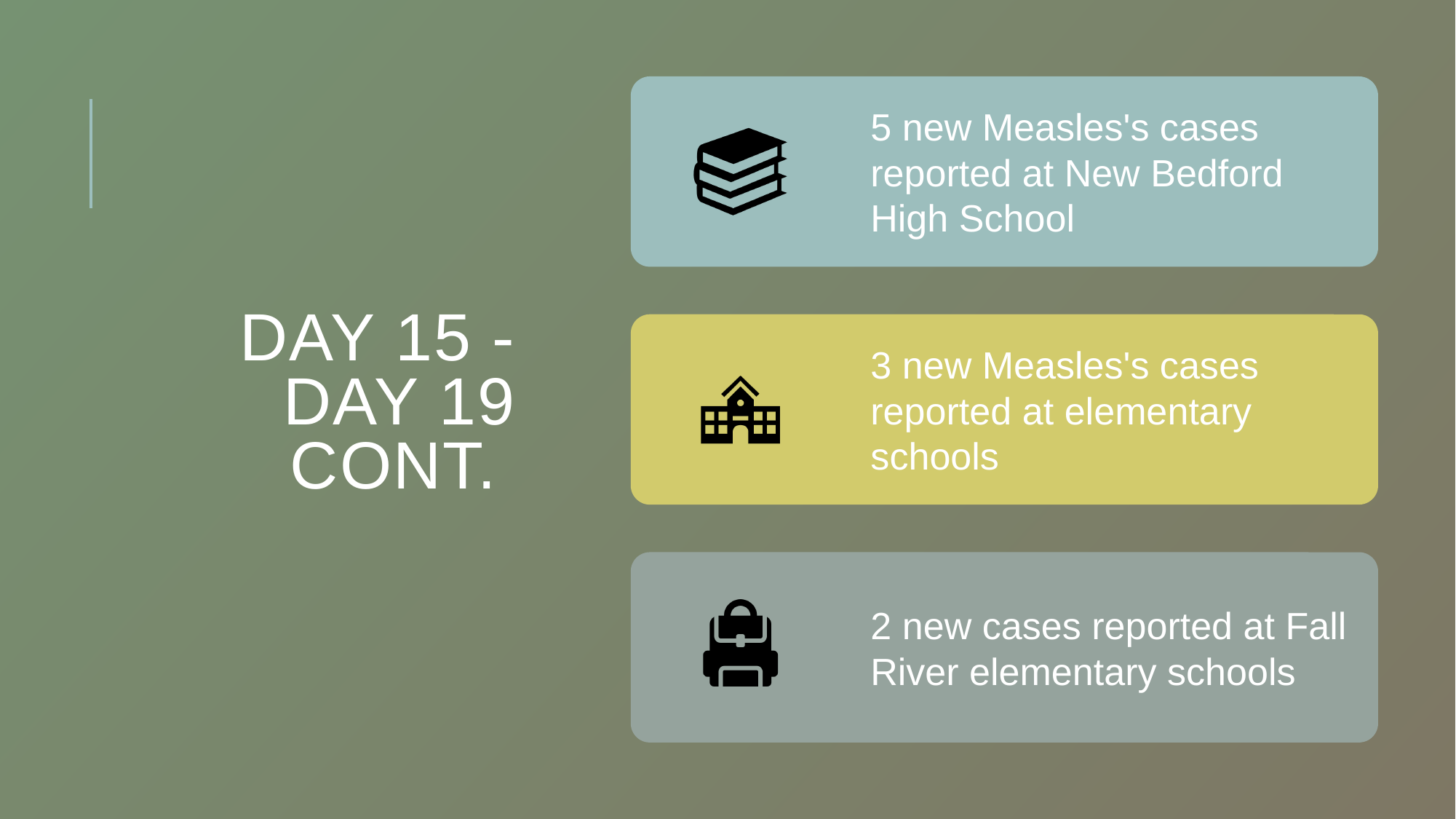

5 new Measles's cases reported at New Bedford High School
3 new Measles's cases reported at elementary schools
2 new cases reported at Fall River elementary schools
# Day 15 - Day 19 cont.